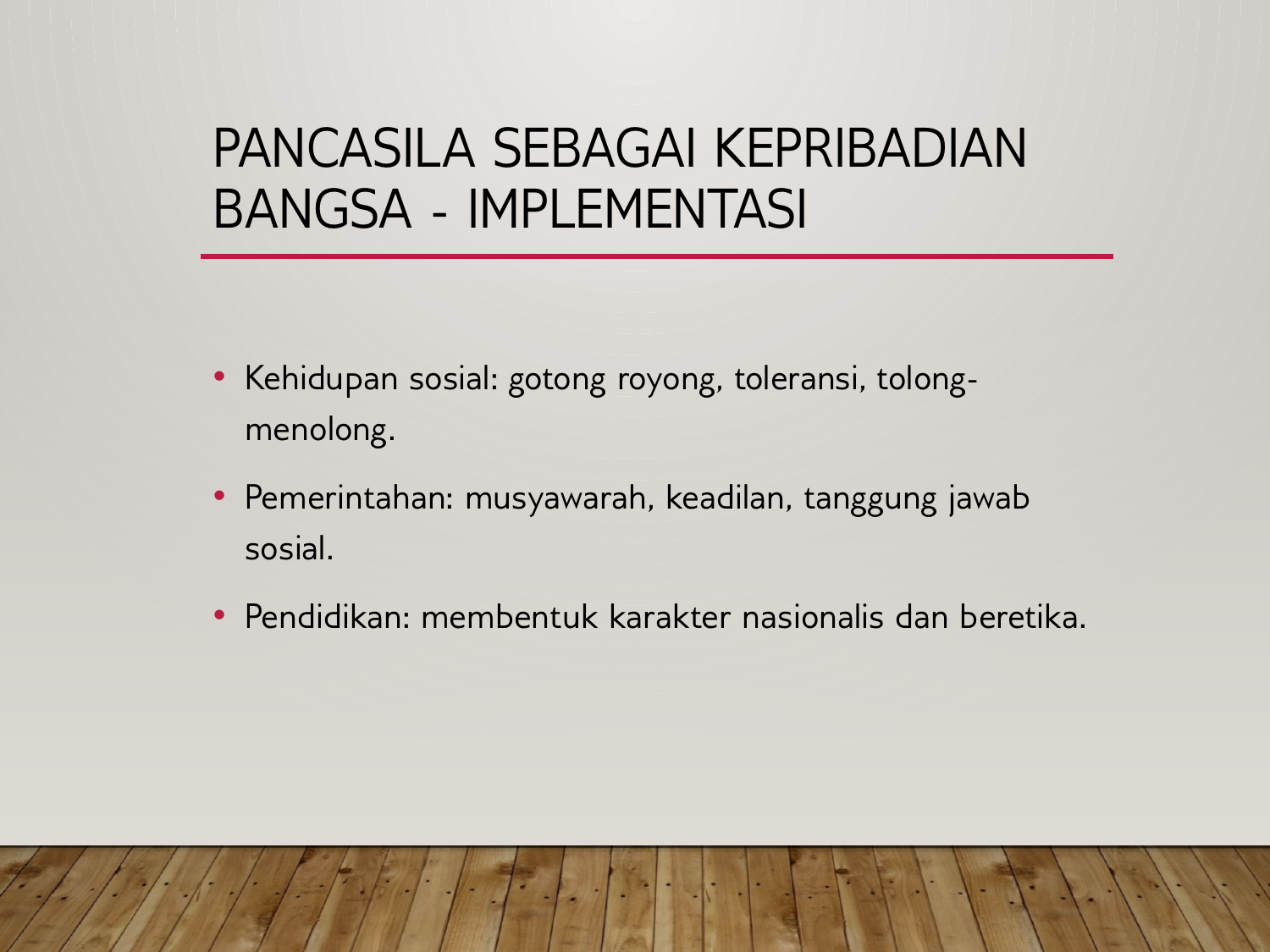

# Pancasila sebagai Kepribadian Bangsa - Implementasi

Kehidupan sosial: gotong royong, toleransi, tolong-menolong.
Pemerintahan: musyawarah, keadilan, tanggung jawab sosial.
Pendidikan: membentuk karakter nasionalis dan beretika.